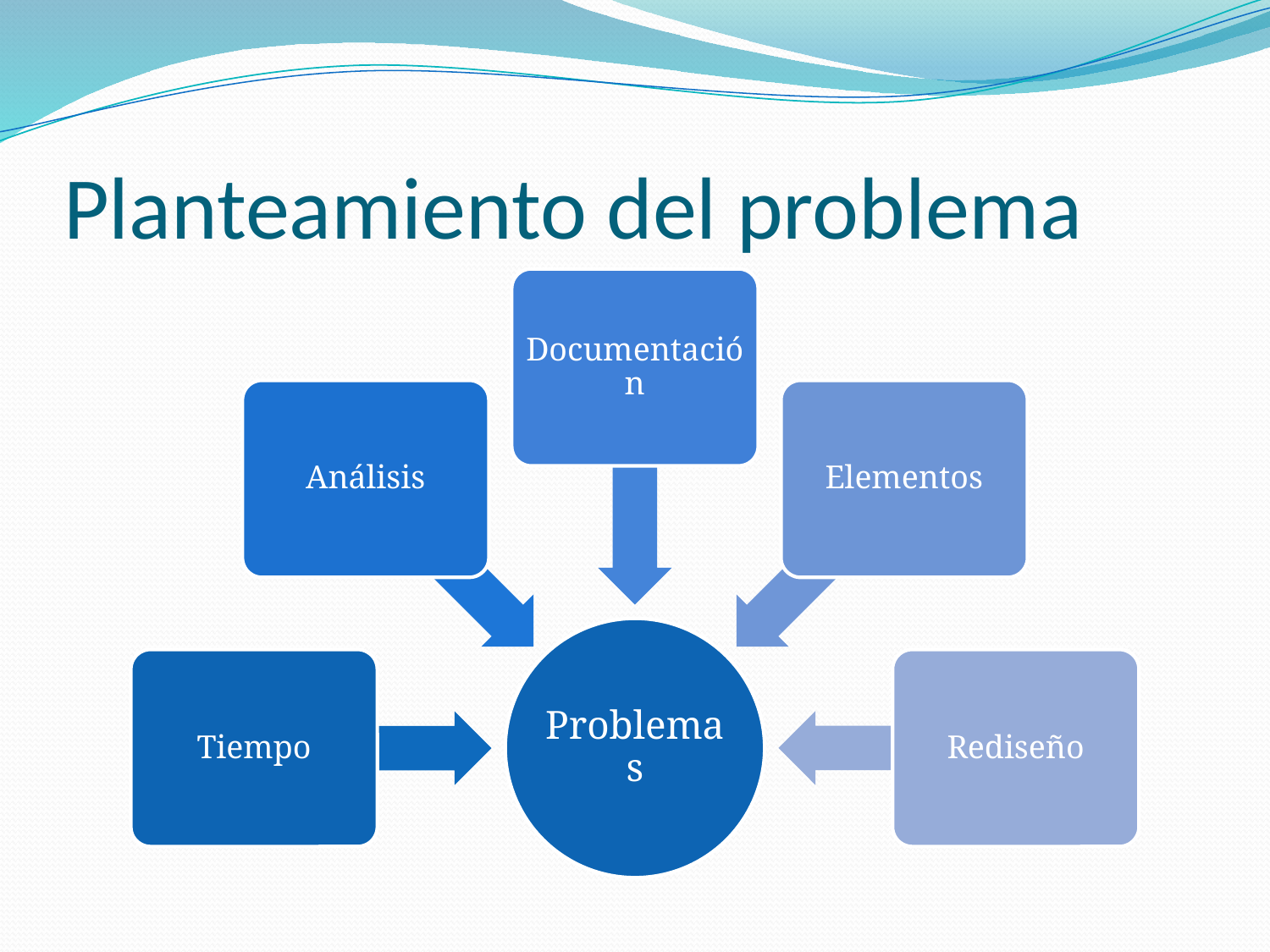

# Planteamiento del problema
Problemas
Tiempo
Análisis
Documentación
Elementos
Rediseño